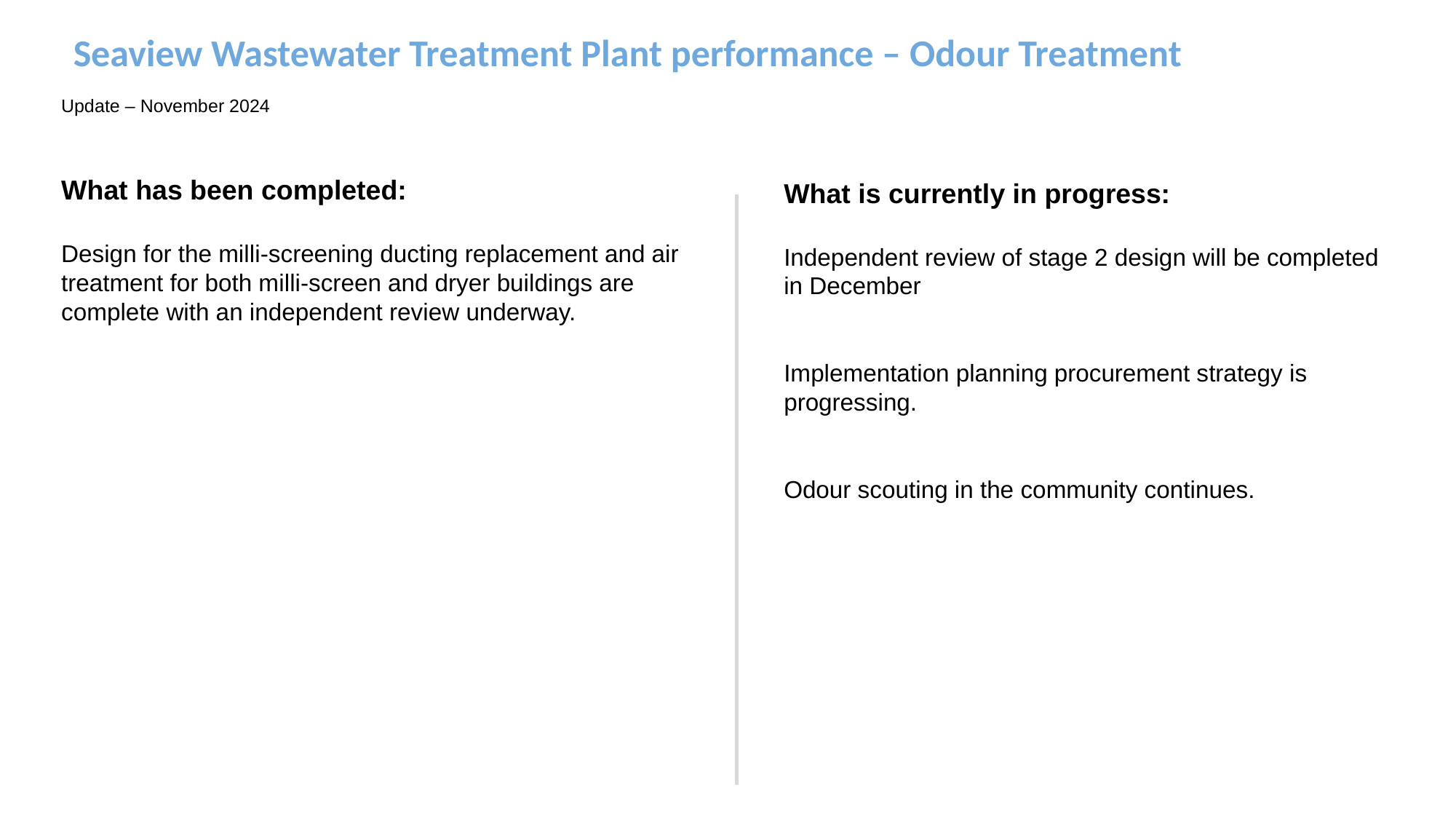

Seaview Wastewater Treatment Plant performance – Odour Treatment
Update – November 2024

What has been completed:

Design for the milli-screening ducting replacement and air treatment for both milli-screen and dryer buildings are complete with an independent review underway.

What is currently in progress:

Independent review of stage 2 design will be completed in December

Implementation planning procurement strategy is progressing.

Odour scouting in the community continues.